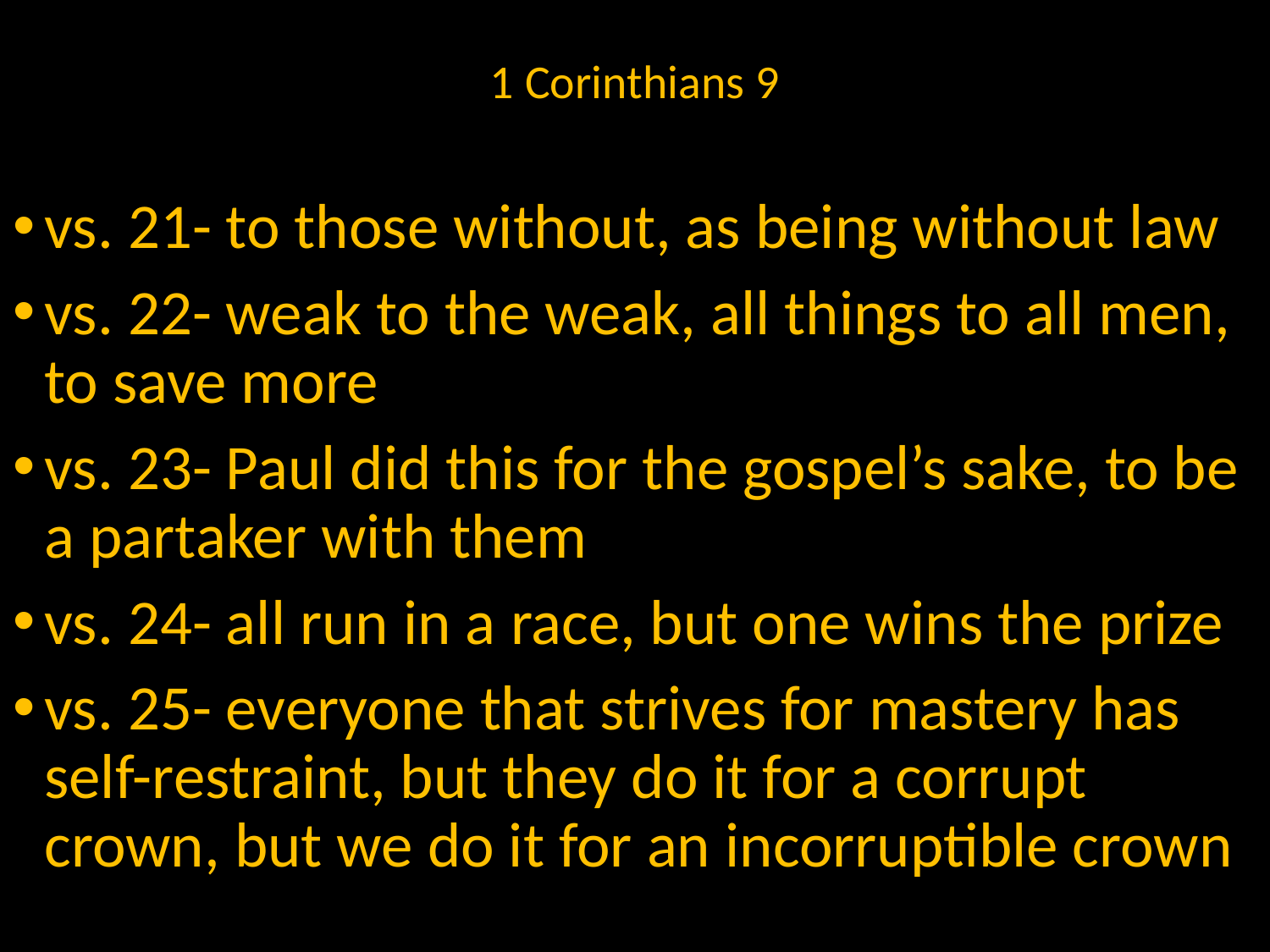

# 1 Corinthians 9
vs. 21- to those without, as being without law
vs. 22- weak to the weak, all things to all men, to save more
vs. 23- Paul did this for the gospel’s sake, to be a partaker with them
vs. 24- all run in a race, but one wins the prize
vs. 25- everyone that strives for mastery has self-restraint, but they do it for a corrupt crown, but we do it for an incorruptible crown